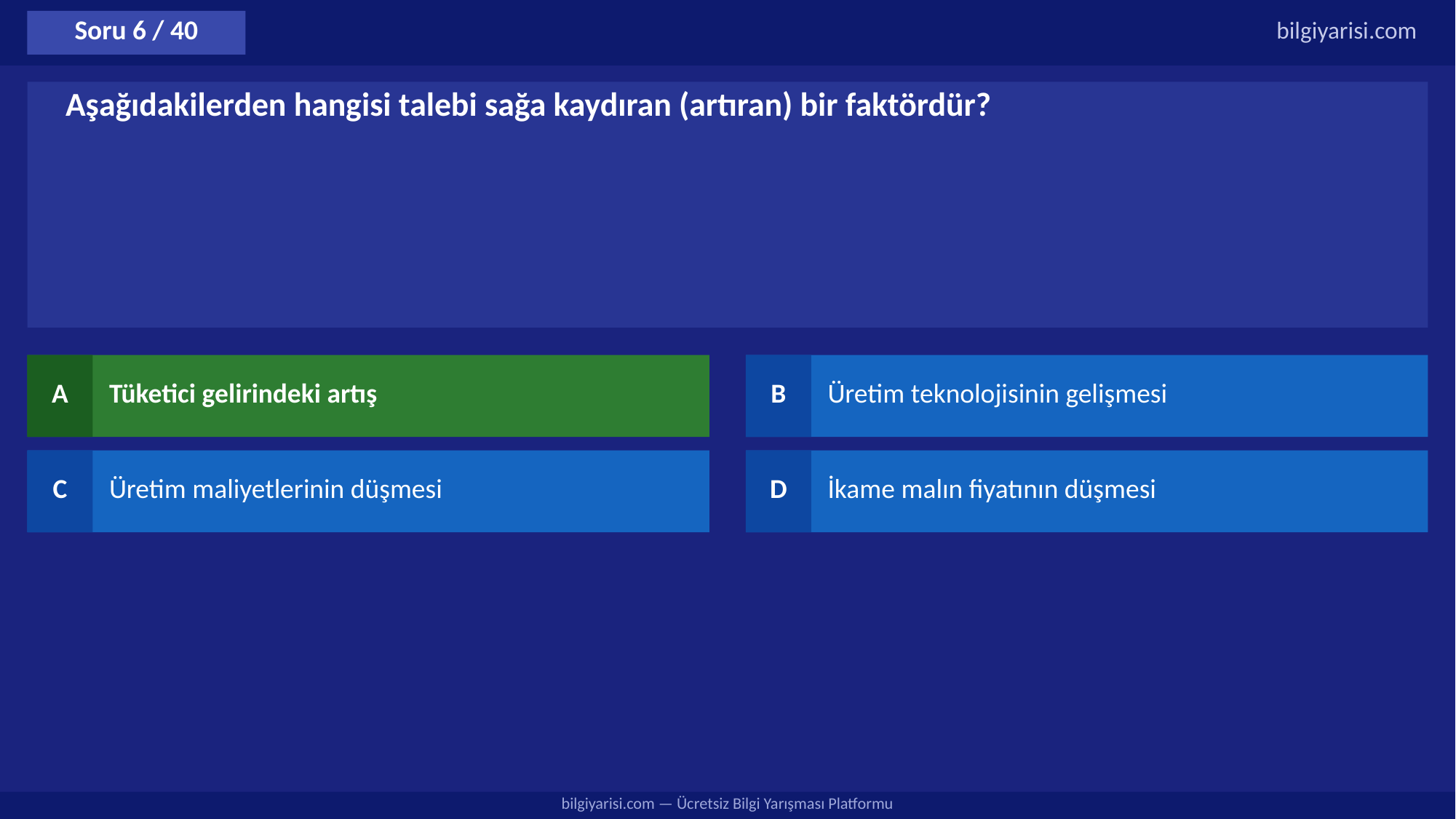

Soru 6 / 40
bilgiyarisi.com

Aşağıdakilerden hangisi talebi sağa kaydıran (artıran) bir faktördür?

A
Tüketici gelirindeki artış

B
Üretim teknolojisinin gelişmesi

C
Üretim maliyetlerinin düşmesi

D
İkame malın fiyatının düşmesi
bilgiyarisi.com — Ücretsiz Bilgi Yarışması Platformu